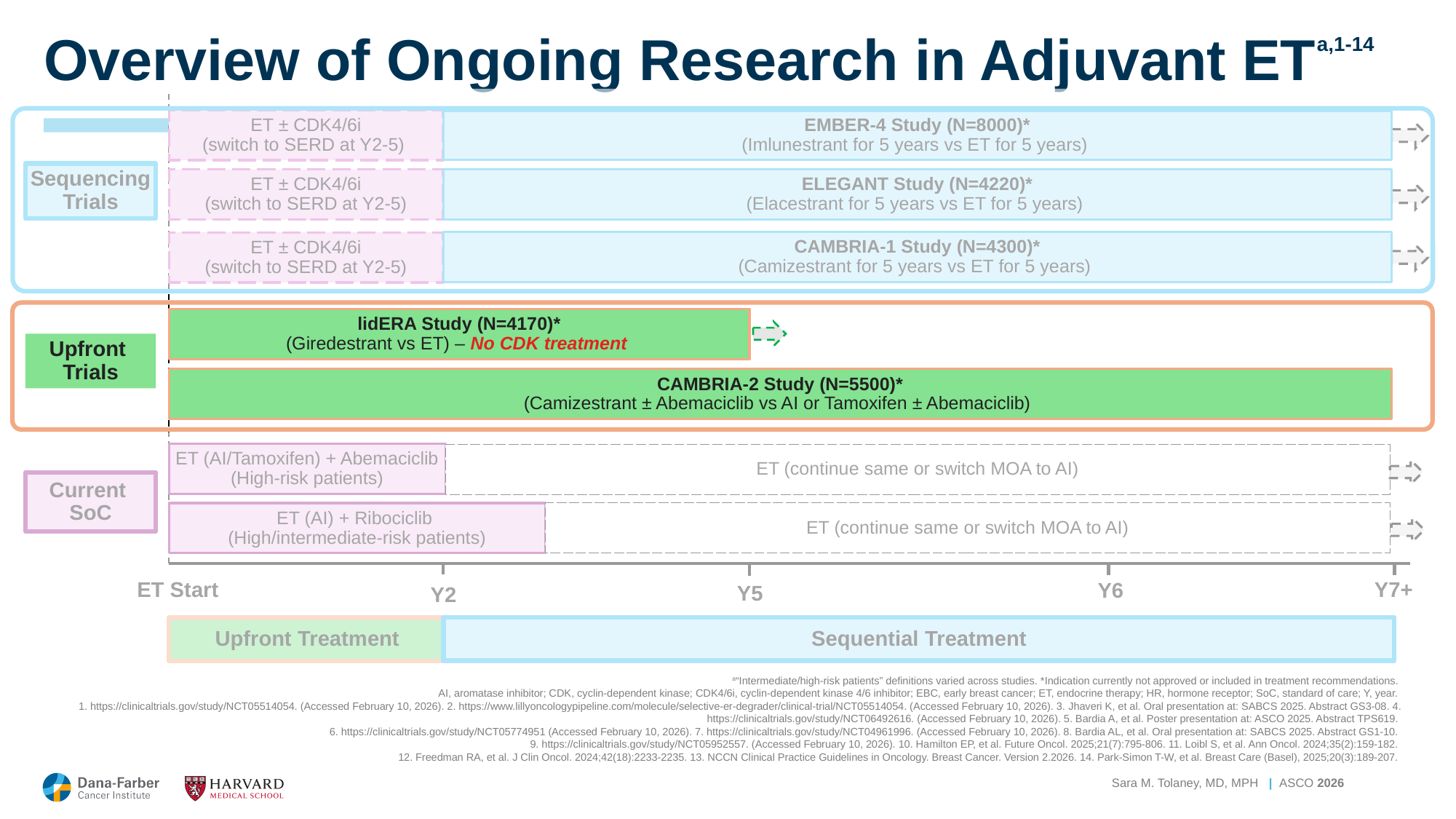

# Overview of Ongoing Research in Adjuvant ETa,1-14

ET ± CDK4/6i
(switch to SERD at Y2-5)
EMBER-4 Study (N=8000)*
(Imlunestrant for 5 years vs ET for 5 years)

Sequencing
Trials
ET ± CDK4/6i
(switch to SERD at Y2-5)
ELEGANT Study (N=4220)*
(Elacestrant for 5 years vs ET for 5 years)

CAMBRIA-1 Study (N=4300)*
(Camizestrant for 5 years vs ET for 5 years)
ET ± CDK4/6i
(switch to SERD at Y2-5)

lidERA Study (N=4170)*
(Giredestrant vs ET) – No CDK treatment

Upfront
Trials
CAMBRIA-2 Study (N=5500)*
(Camizestrant ± Abemaciclib vs AI or Tamoxifen ± Abemaciclib)

ET (AI/Tamoxifen) + Abemaciclib
(High-risk patients)
ET (continue same or switch MOA to AI)

Current
SoC
ET (continue same or switch MOA to AI)
ET (AI) + Ribociclib
(High/intermediate-risk patients)

Y7+
ET Start
Y6
Y5
Y2
Sequential Treatment
Upfront Treatment
a“Intermediate/high-risk patients” definitions varied across studies. *Indication currently not approved or included in treatment recommendations.
AI, aromatase inhibitor; CDK, cyclin-dependent kinase; CDK4/6i, cyclin-dependent kinase 4/6 inhibitor; EBC, early breast cancer; ET, endocrine therapy; HR, hormone receptor; SoC, standard of care; Y, year.
1. https://clinicaltrials.gov/study/NCT05514054. (Accessed February 10, 2026). 2. https://www.lillyoncologypipeline.com/molecule/selective-er-degrader/clinical-trial/NCT05514054. (Accessed February 10, 2026). 3. Jhaveri K, et al. Oral presentation at: SABCS 2025. Abstract GS3-08. 4. https://clinicaltrials.gov/study/NCT06492616. (Accessed February 10, 2026). 5. Bardia A, et al. Poster presentation at: ASCO 2025. Abstract TPS619.
6. https://clinicaltrials.gov/study/NCT05774951 (Accessed February 10, 2026). 7. https://clinicaltrials.gov/study/NCT04961996. (Accessed February 10, 2026). 8. Bardia AL, et al. Oral presentation at: SABCS 2025. Abstract GS1-10.
9. https://clinicaltrials.gov/study/NCT05952557. (Accessed February 10, 2026). 10. Hamilton EP, et al. Future Oncol. 2025;21(7):795-806. 11. Loibl S, et al. Ann Oncol. 2024;35(2):159-182.
12. Freedman RA, et al. J Clin Oncol. 2024;42(18):2233-2235. 13. NCCN Clinical Practice Guidelines in Oncology. Breast Cancer. Version 2.2026. 14. Park-Simon T-W, et al. Breast Care (Basel), 2025;20(3):189-207.